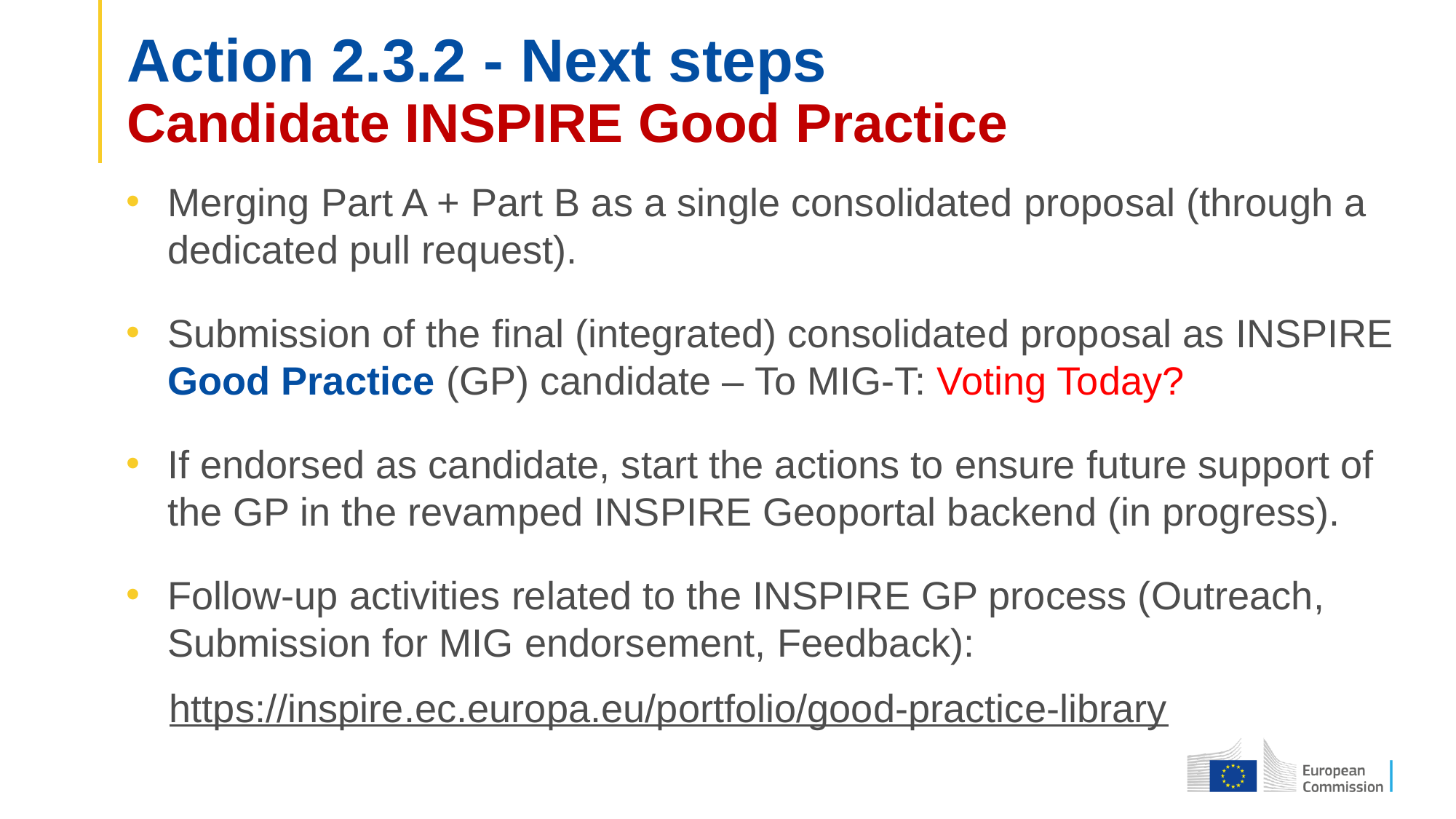

# Action 2.3.2 - Next steps Candidate INSPIRE Good Practice
Merging Part A + Part B as a single consolidated proposal (through a dedicated pull request).
Submission of the final (integrated) consolidated proposal as INSPIRE Good Practice (GP) candidate – To MIG-T: Voting Today?
If endorsed as candidate, start the actions to ensure future support of the GP in the revamped INSPIRE Geoportal backend (in progress).
Follow-up activities related to the INSPIRE GP process (Outreach, Submission for MIG endorsement, Feedback):
https://inspire.ec.europa.eu/portfolio/good-practice-library